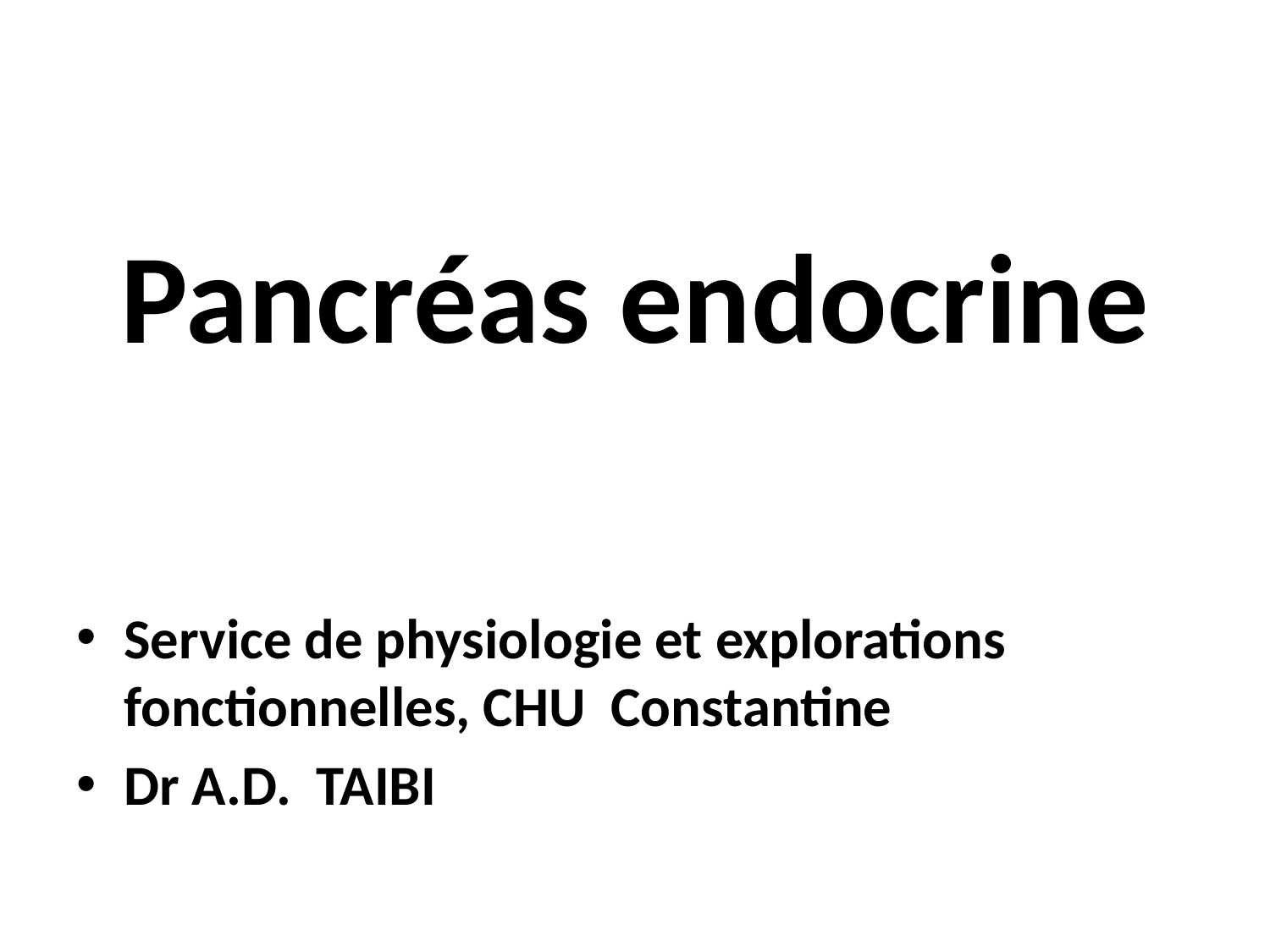

# Pancréas endocrine
Service de physiologie et explorations fonctionnelles, CHU  Constantine
Dr A.D.  TAIBI